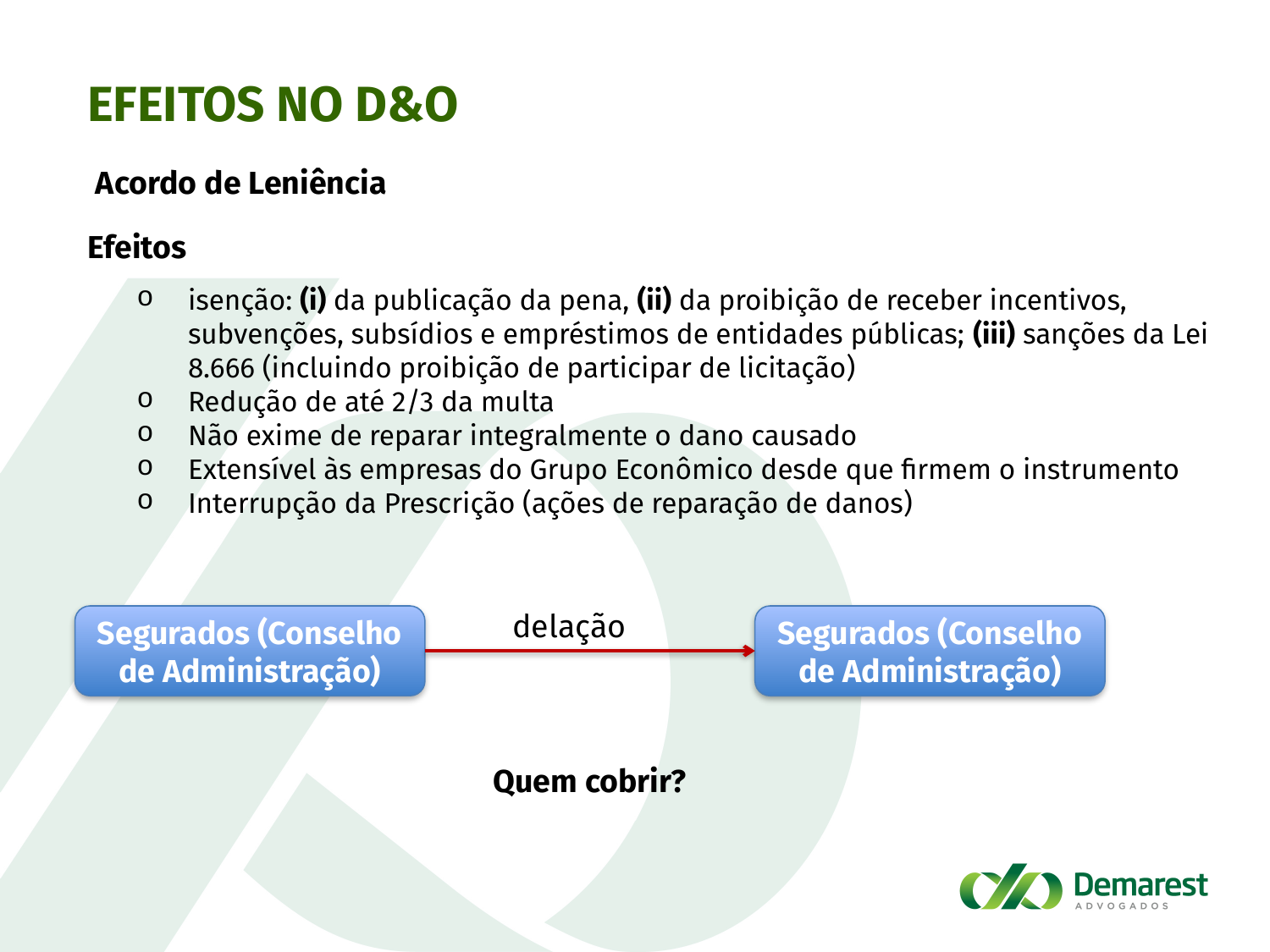

Efeitos no D&O
Acordo de Leniência

Efeitos

isenção: (i) da publicação da pena, (ii) da proibição de receber incentivos, subvenções, subsídios e empréstimos de entidades públicas; (iii) sanções da Lei 8.666 (incluindo proibição de participar de licitação)
Redução de até 2/3 da multa
Não exime de reparar integralmente o dano causado
Extensível às empresas do Grupo Econômico desde que firmem o instrumento
Interrupção da Prescrição (ações de reparação de danos)
delação
Segurados (Conselho de Administração)
Segurados (Conselho de Administração)
Quem cobrir?